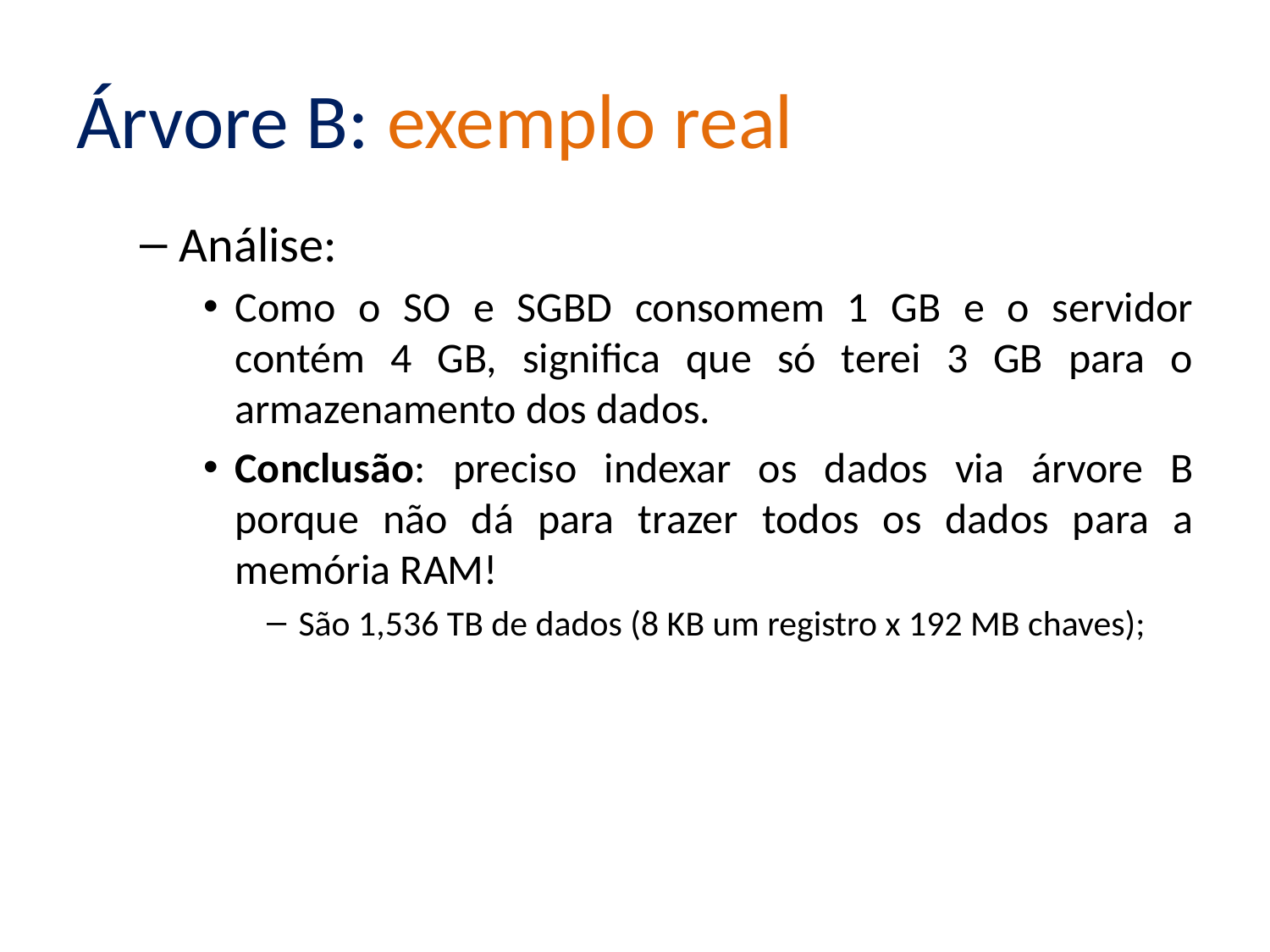

# Árvore B: exemplo real
Análise:
Como o SO e SGBD consomem 1 GB e o servidor contém 4 GB, significa que só terei 3 GB para o armazenamento dos dados.
Conclusão: preciso indexar os dados via árvore B porque não dá para trazer todos os dados para a memória RAM!
São 1,536 TB de dados (8 KB um registro x 192 MB chaves);